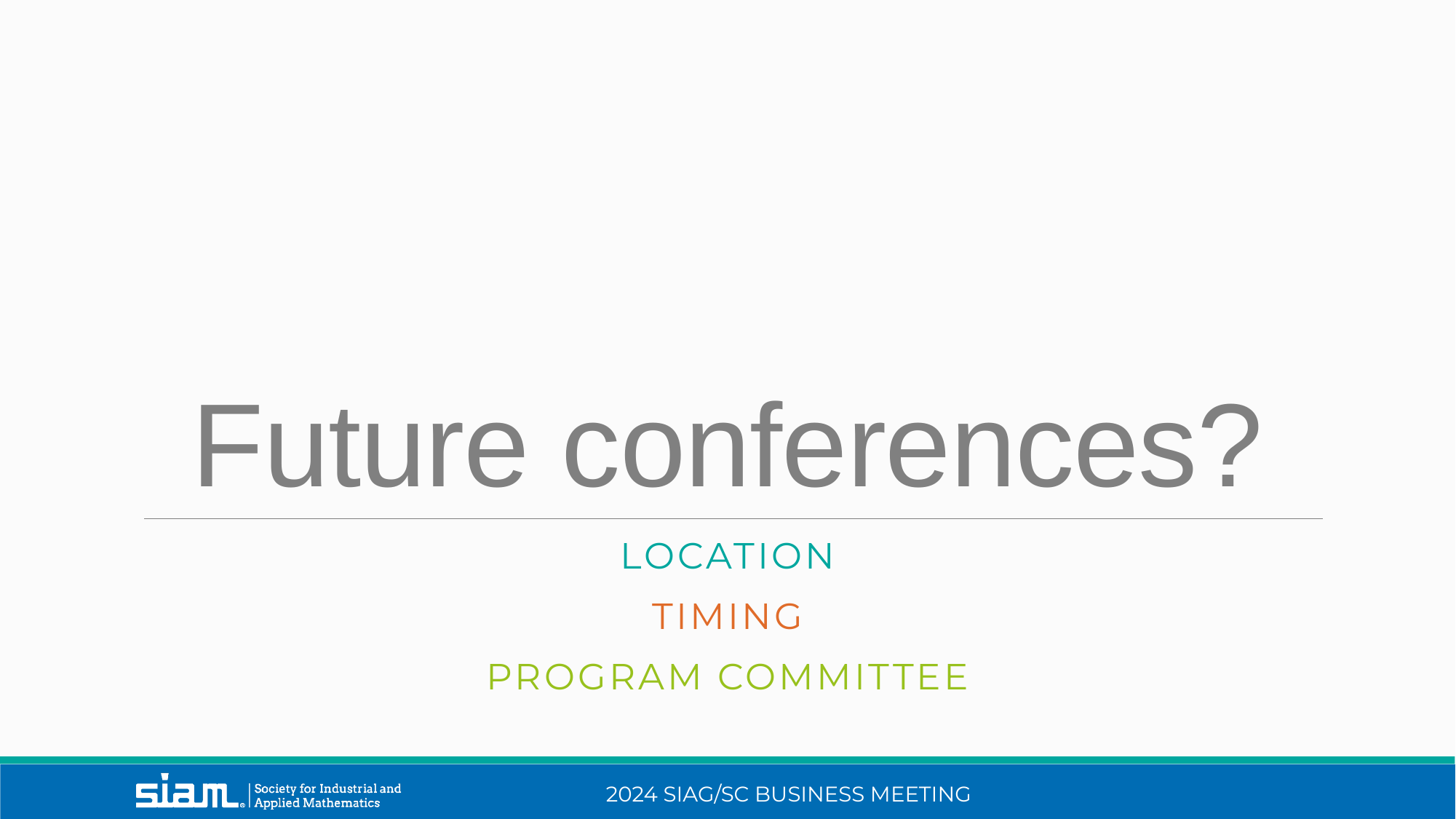

# Future conferences?
Location
Timing
Program committee
2024 SIAG/SC Business meeting